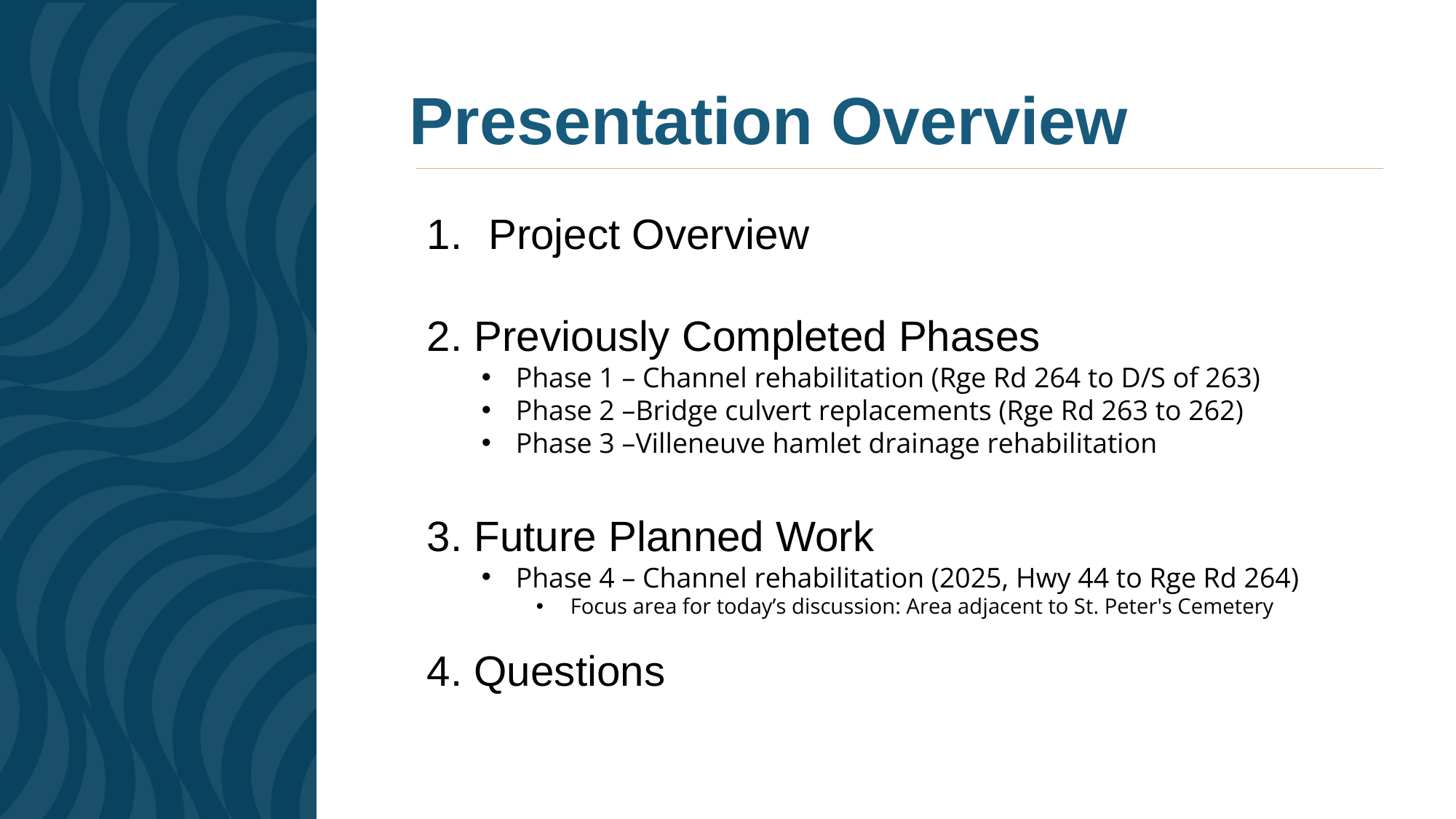

# Presentation Overview
Project Overview

2. Previously Completed Phases
Phase 1 – Channel rehabilitation (Rge Rd 264 to D/S of 263)
Phase 2 –Bridge culvert replacements (Rge Rd 263 to 262)
Phase 3 –Villeneuve hamlet drainage rehabilitation

3. Future Planned Work
Phase 4 – Channel rehabilitation (2025, Hwy 44 to Rge Rd 264)
Focus area for today’s discussion: Area adjacent to St. Peter's Cemetery

4. Questions